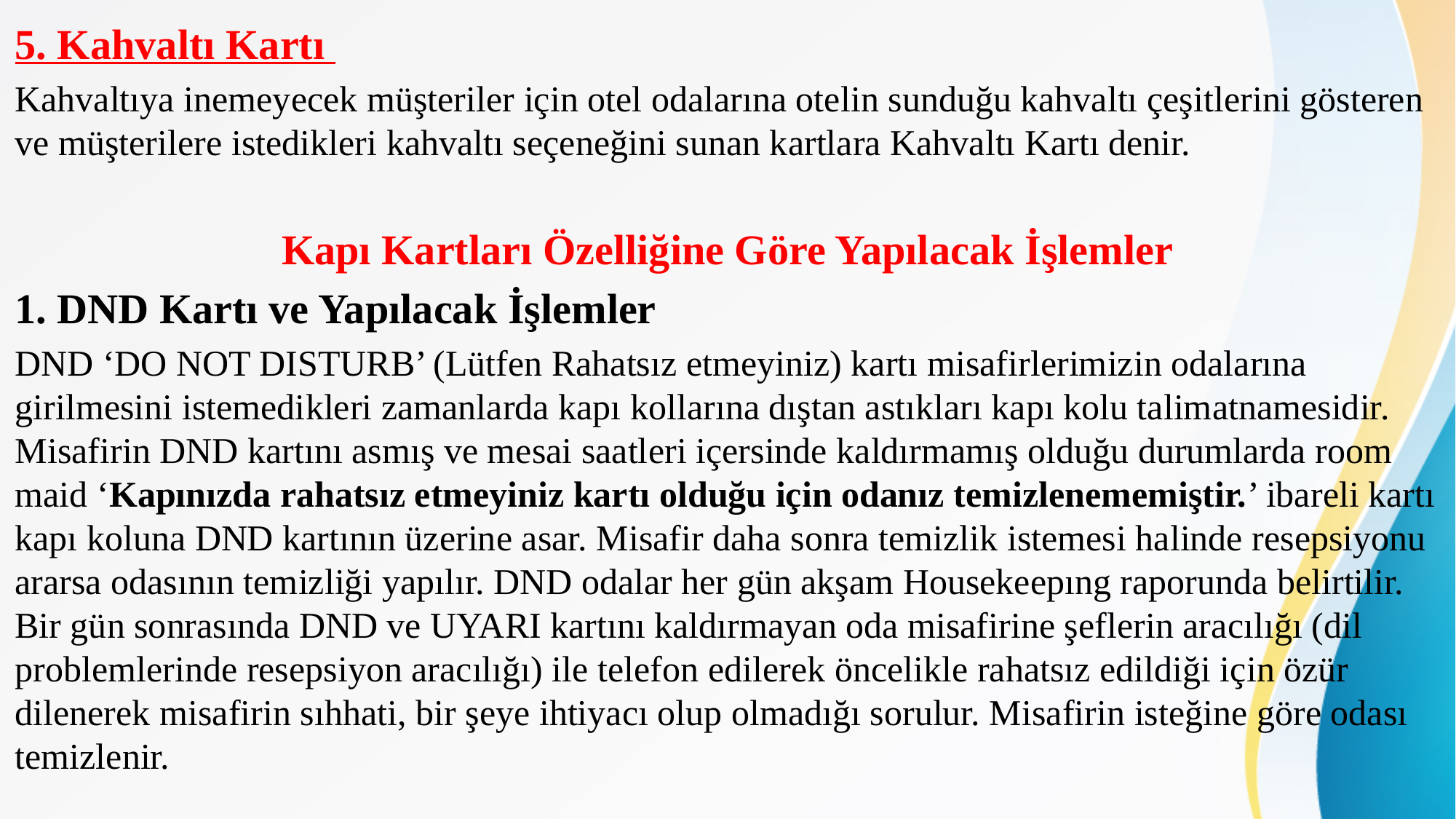

5. Kahvaltı Kartı
Kahvaltıya inemeyecek müşteriler için otel odalarına otelin sunduğu kahvaltı çeşitlerini gösteren ve müşterilere istedikleri kahvaltı seçeneğini sunan kartlara Kahvaltı Kartı denir.

Kapı Kartları Özelliğine Göre Yapılacak İşlemler
1. DND Kartı ve Yapılacak İşlemler
DND ‘DO NOT DISTURB’ (Lütfen Rahatsız etmeyiniz) kartı misafirlerimizin odalarına girilmesini istemedikleri zamanlarda kapı kollarına dıştan astıkları kapı kolu talimatnamesidir. Misafirin DND kartını asmış ve mesai saatleri içersinde kaldırmamış olduğu durumlarda room maid ‘Kapınızda rahatsız etmeyiniz kartı olduğu için odanız temizlenememiştir.’ ibareli kartı kapı koluna DND kartının üzerine asar. Misafir daha sonra temizlik istemesi halinde resepsiyonu ararsa odasının temizliği yapılır. DND odalar her gün akşam Housekeepıng raporunda belirtilir. Bir gün sonrasında DND ve UYARI kartını kaldırmayan oda misafirine şeflerin aracılığı (dil problemlerinde resepsiyon aracılığı) ile telefon edilerek öncelikle rahatsız edildiği için özür dilenerek misafirin sıhhati, bir şeye ihtiyacı olup olmadığı sorulur. Misafirin isteğine göre odası temizlenir.